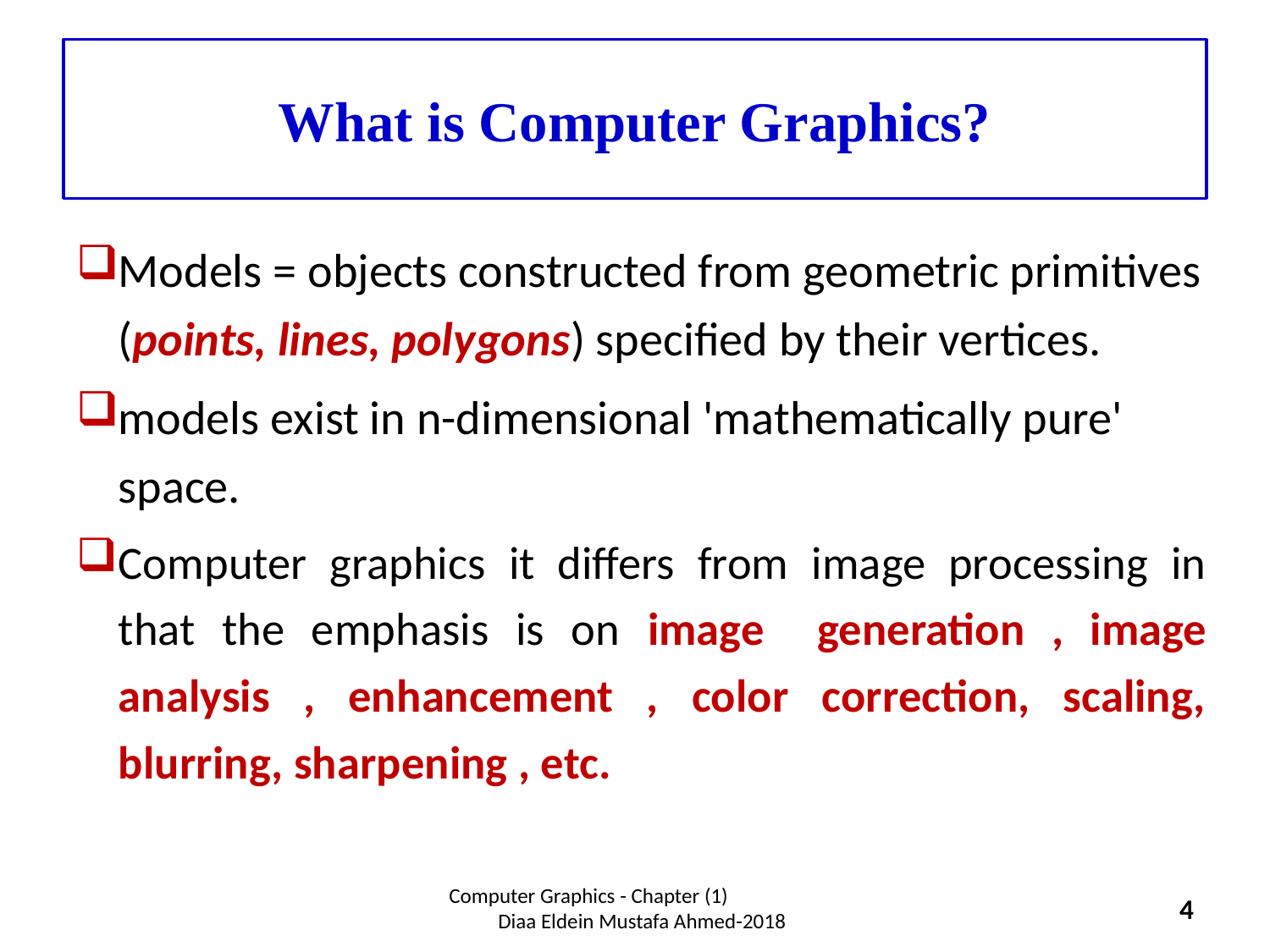

# What is Computer Graphics?
Models = objects constructed from geometric primitives (points, lines, polygons) specified by their vertices.
models exist in n-dimensional 'mathematically pure' space.
Computer graphics it differs from image processing in that the emphasis is on image  generation , image analysis , enhancement , color correction, scaling, blurring, sharpening , etc.

Computer Graphics - Chapter (1)                       Diaa Eldein Mustafa Ahmed-2018
4